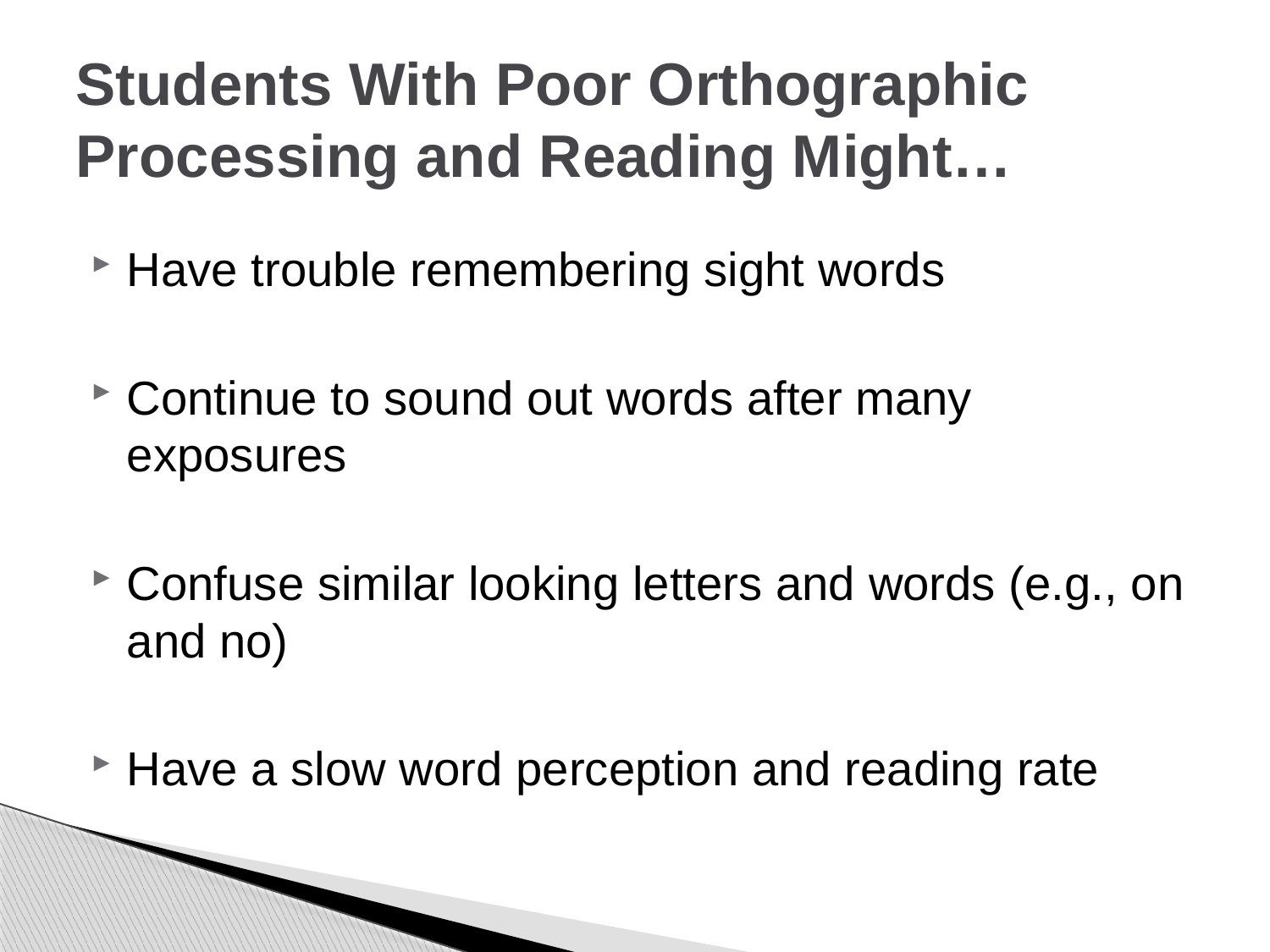

# Students With Poor Orthographic Processing and Reading Might…
Have trouble remembering sight words

Continue to sound out words after many exposures

Confuse similar looking letters and words (e.g., on and no)

Have a slow word perception and reading rate